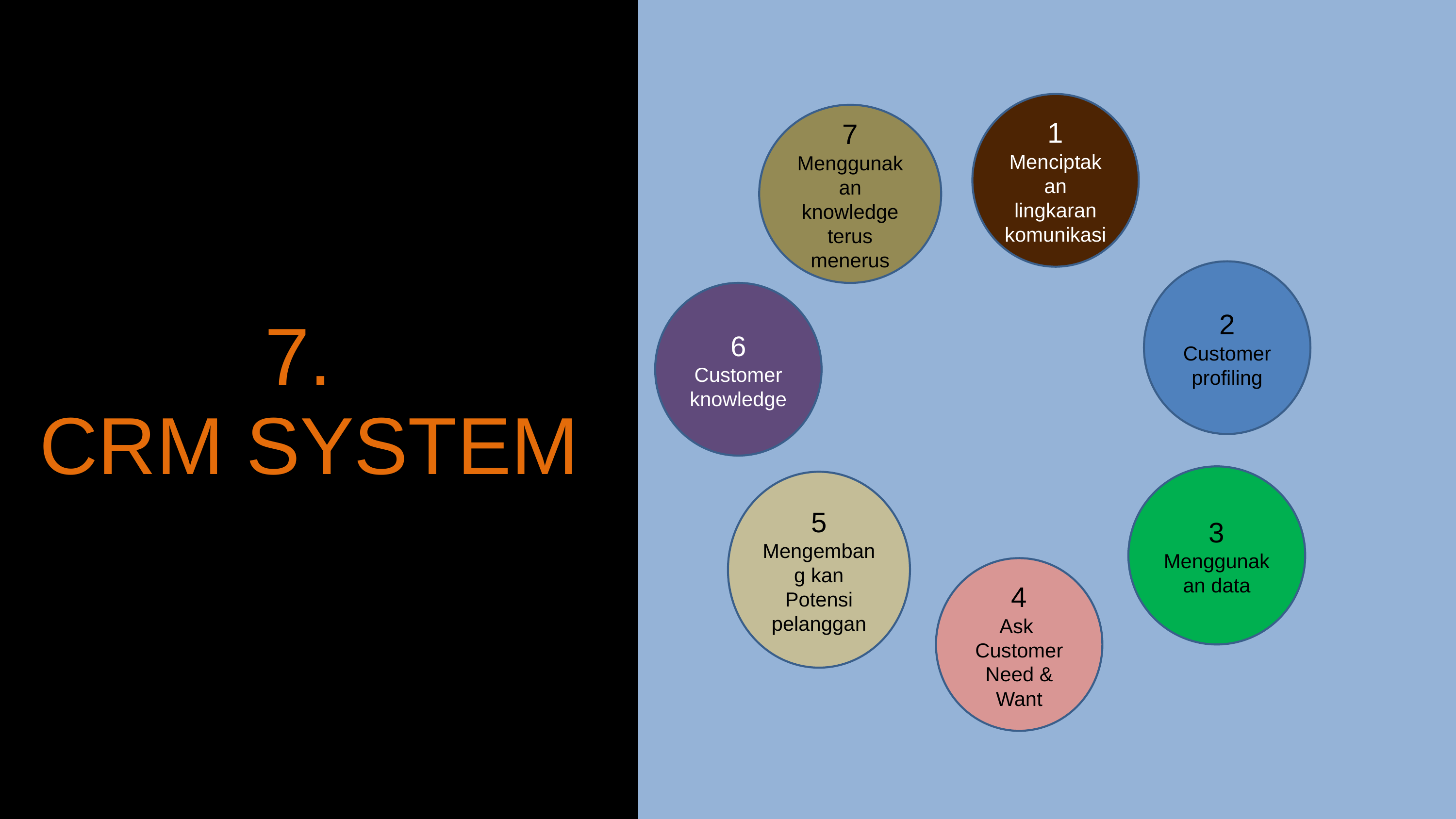

1
Menciptakan lingkaran komunikasi
7
Menggunakan knowledge terus menerus
2
Customer profiling
6
Customer knowledge
3
Menggunakan data
5
Mengembang kan Potensi pelanggan
4
Ask  Customer Need & Want
7.
CRM SYSTEM